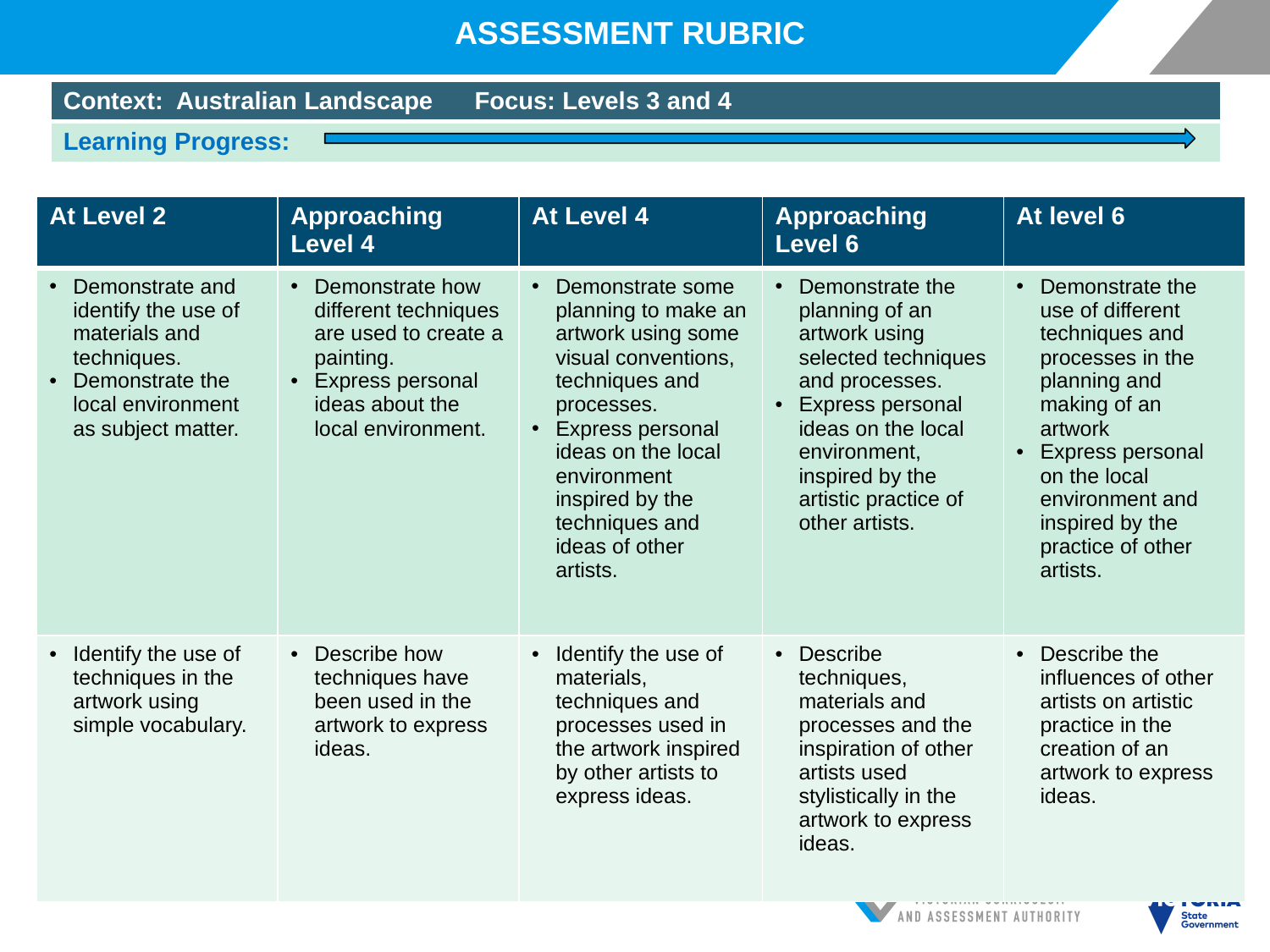

ASSESSMENT RUBRIC
| Context: Australian Landscape Focus: Levels 3 and 4 |
| --- |
| Learning Progress: |

| At Level 2 | Approaching Level 4 | At Level 4 | Approaching Level 6 | At level 6 |
| --- | --- | --- | --- | --- |
| Demonstrate and identify the use of materials and techniques. Demonstrate the local environment as subject matter. | Demonstrate how different techniques are used to create a painting. Express personal ideas about the local environment. | Demonstrate some planning to make an artwork using some visual conventions, techniques and processes. Express personal ideas on the local environment inspired by the techniques and ideas of other artists. | Demonstrate the planning of an artwork using selected techniques and processes. Express personal ideas on the local environment, inspired by the artistic practice of other artists. | Demonstrate the use of different techniques and processes in the planning and making of an artwork Express personal on the local environment and inspired by the practice of other artists. |
| Identify the use of techniques in the artwork using simple vocabulary. | Describe how techniques have been used in the artwork to express ideas. | Identify the use of materials, techniques and processes used in the artwork inspired by other artists to express ideas. | Describe techniques, materials and processes and the inspiration of other artists used stylistically in the artwork to express ideas. | Describe the influences of other artists on artistic practice in the creation of an artwork to express ideas. |

At
Level 2
At
Level 4
At
Approaching
Level 6